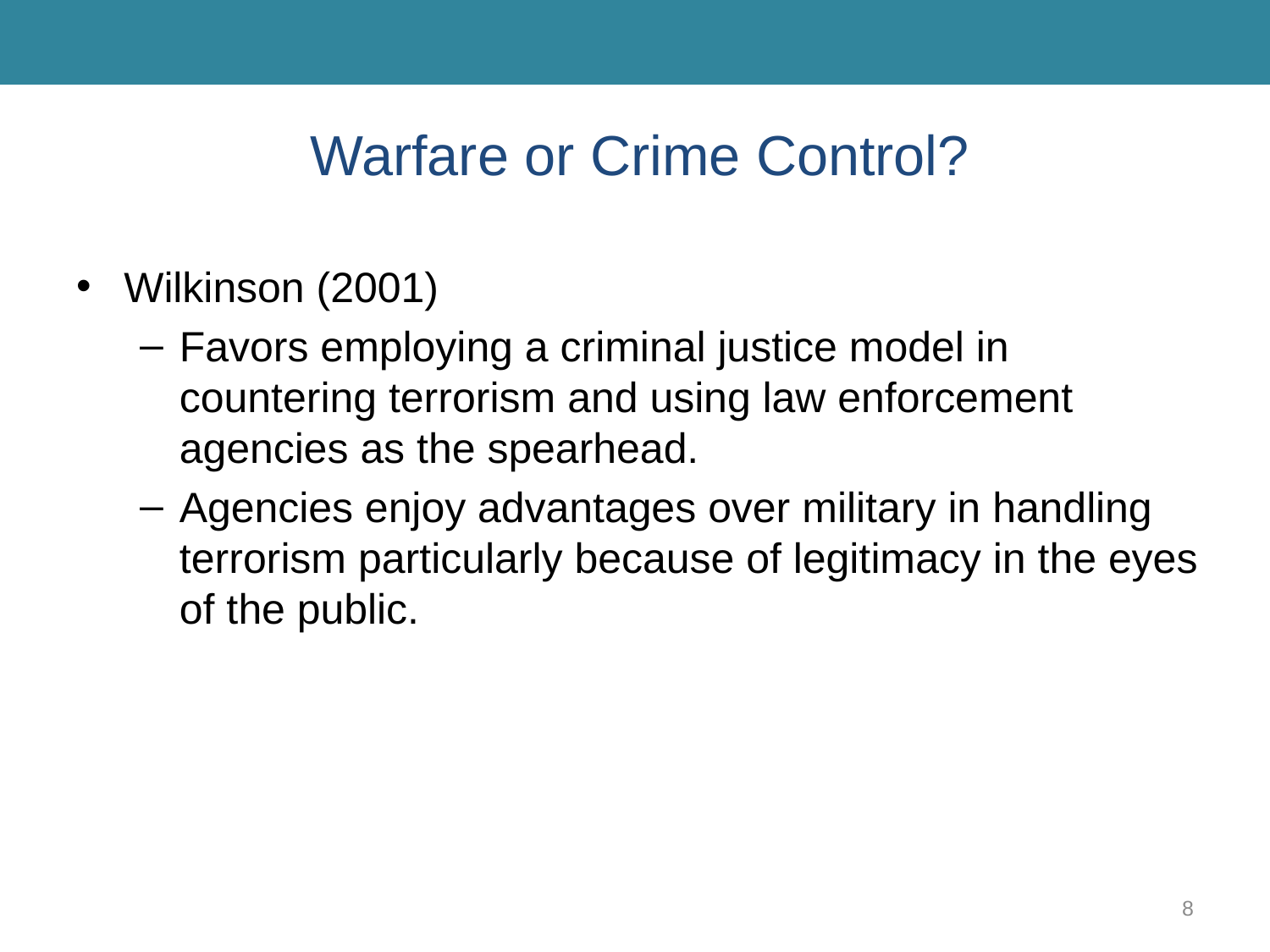

# Warfare or Crime Control?
Wilkinson (2001)
Favors employing a criminal justice model in countering terrorism and using law enforcement agencies as the spearhead.
Agencies enjoy advantages over military in handling terrorism particularly because of legitimacy in the eyes of the public.
8